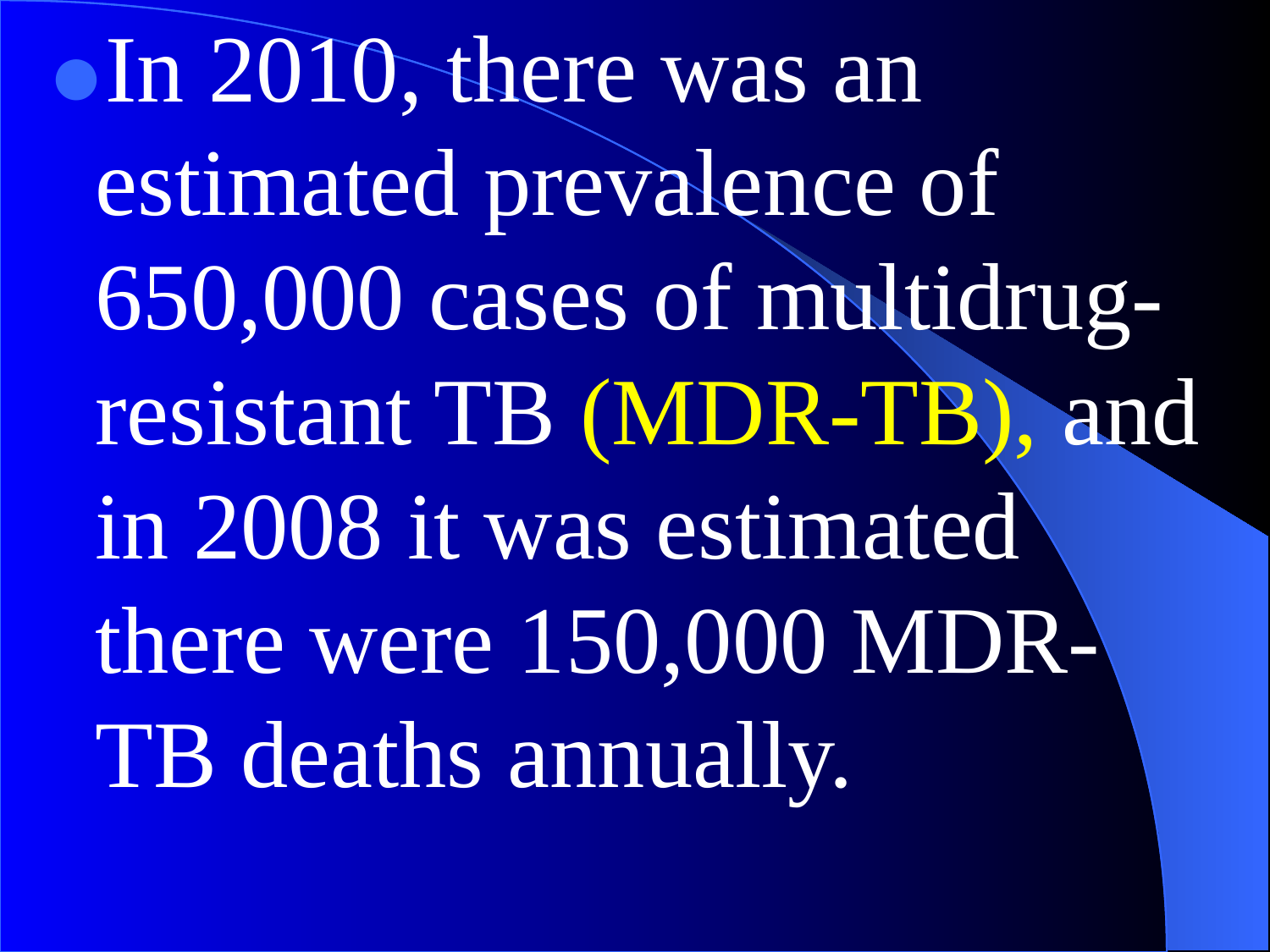

In 2010, there was an estimated prevalence of 650,000 cases of multidrug-resistant TB (MDR-TB), and in 2008 it was estimated there were 150,000 MDR-TB deaths annually.